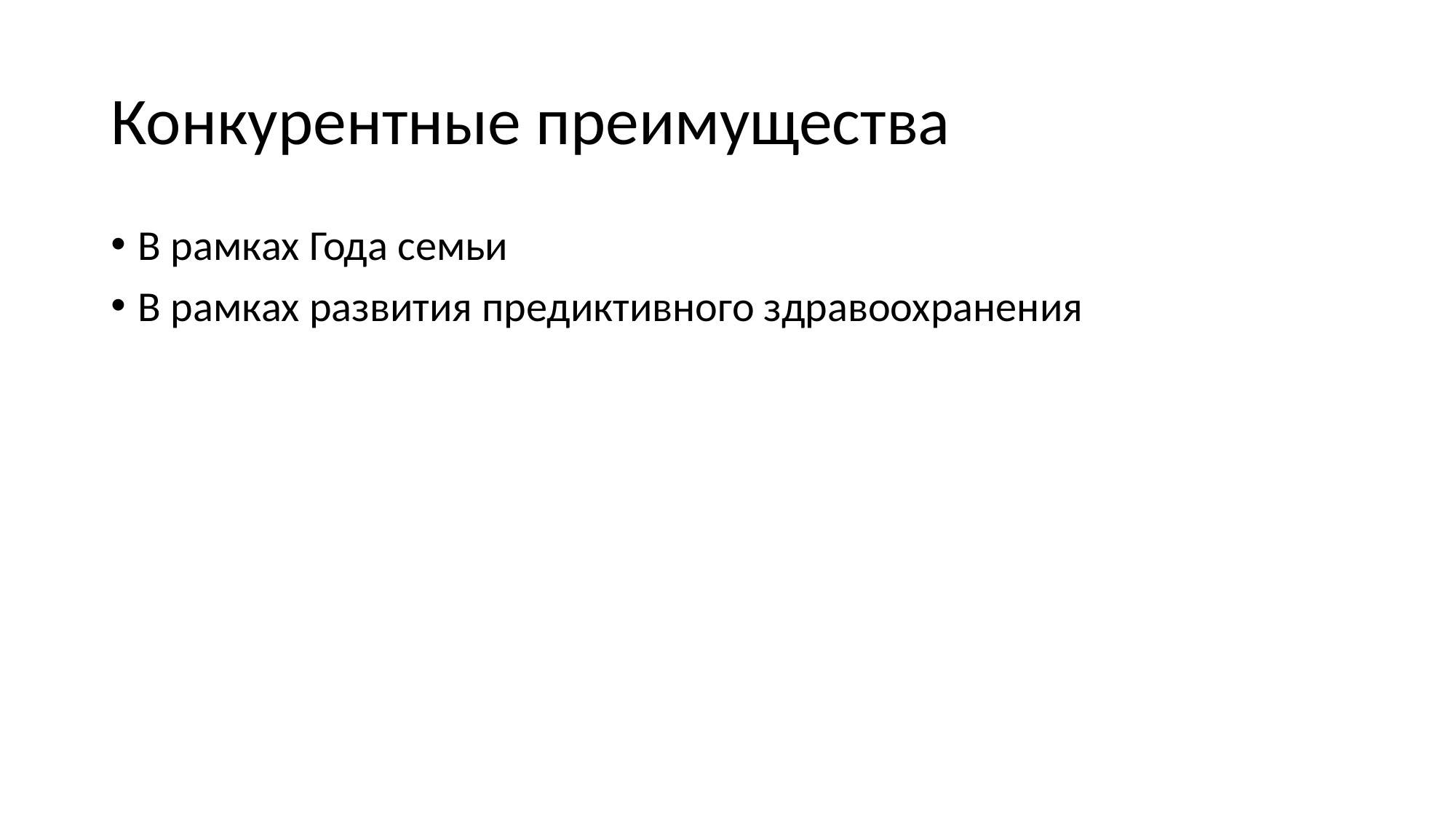

# Конкурентные преимущества
В рамках Года семьи
В рамках развития предиктивного здравоохранения